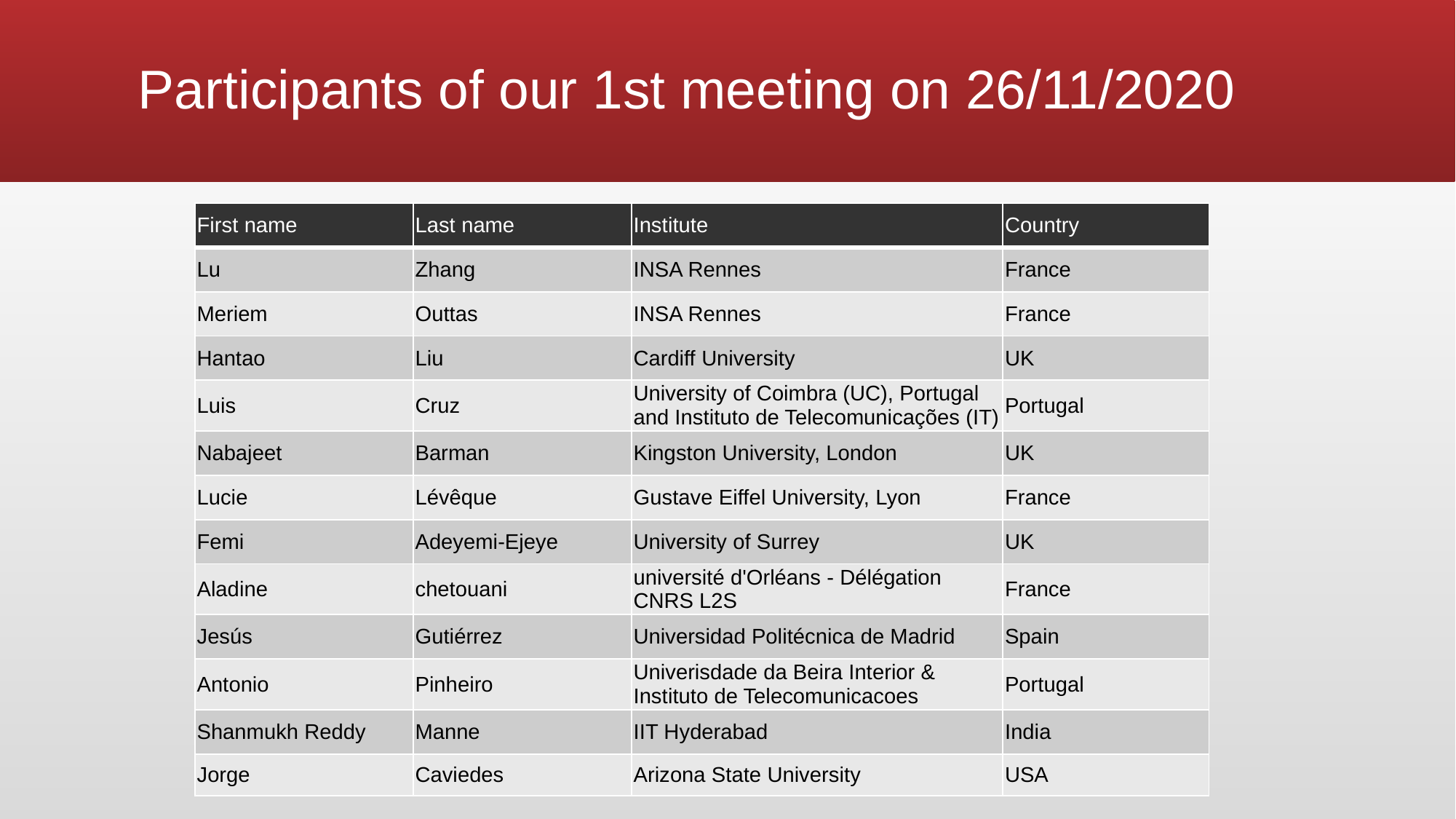

# Participants of our 1st meeting on 26/11/2020
| First name | Last name | Institute | Country |
| --- | --- | --- | --- |
| Lu | Zhang | INSA Rennes | France |
| Meriem | Outtas | INSA Rennes | France |
| Hantao | Liu | Cardiff University | UK |
| Luis | Cruz | University of Coimbra (UC), Portugal and Instituto de Telecomunicações (IT) | Portugal |
| Nabajeet | Barman | Kingston University, London | UK |
| Lucie | Lévêque | Gustave Eiffel University, Lyon | France |
| Femi | Adeyemi-Ejeye | University of Surrey | UK |
| Aladine | chetouani | université d'Orléans - Délégation CNRS L2S | France |
| Jesús | Gutiérrez | Universidad Politécnica de Madrid | Spain |
| Antonio | Pinheiro | Univerisdade da Beira Interior & Instituto de Telecomunicacoes | Portugal |
| Shanmukh Reddy | Manne | IIT Hyderabad | India |
| Jorge | Caviedes | Arizona State University | USA |